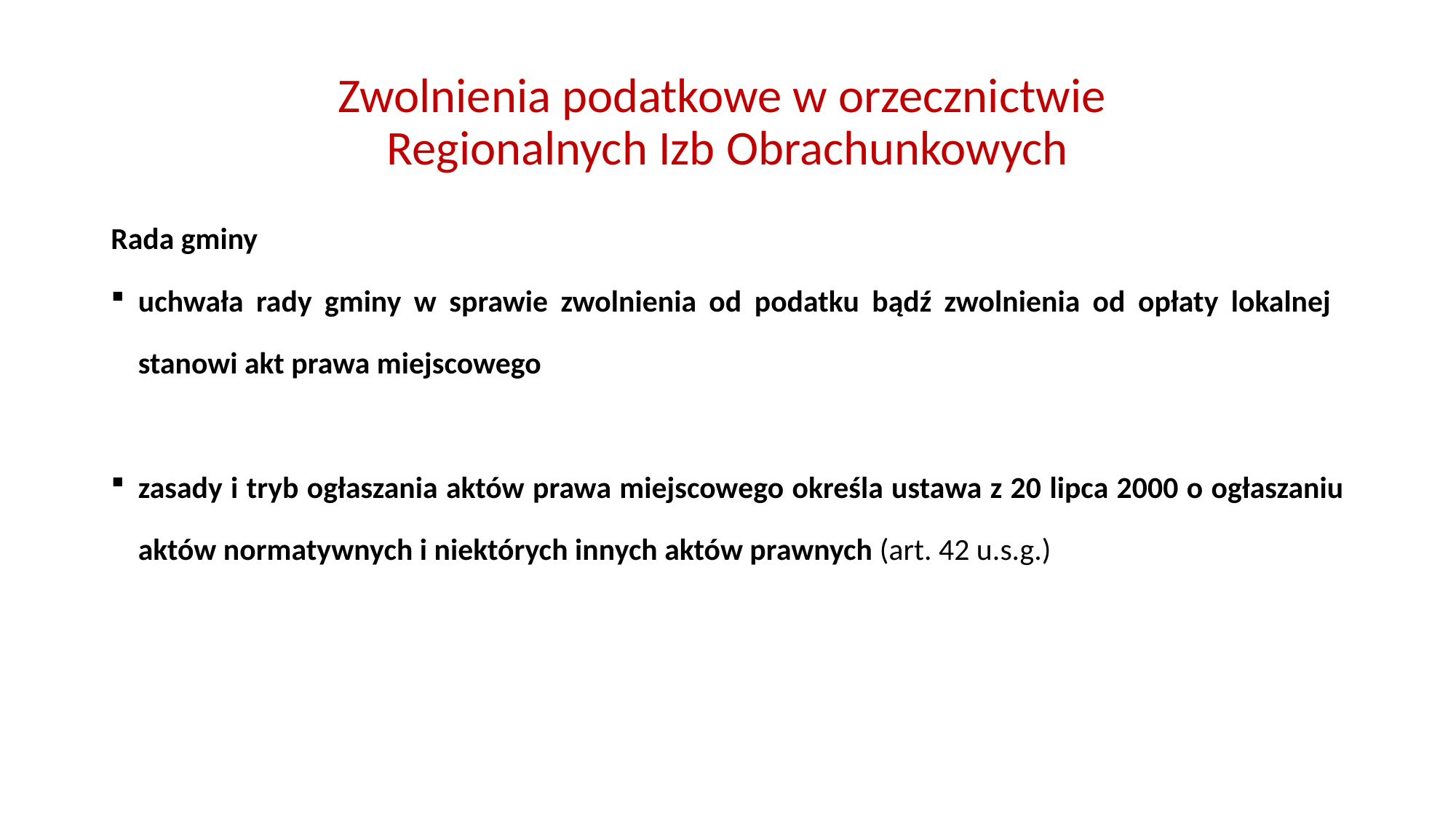

# Zwolnienia podatkowe w orzecznictwie Regionalnych Izb Obrachunkowych
Rada gminy
uchwała rady gminy w sprawie zwolnienia od podatku bądź zwolnienia od opłaty lokalnej  stanowi akt prawa miejscowego

zasady i tryb ogłaszania aktów prawa miejscowego określa ustawa z 20 lipca 2000 o ogłaszaniu aktów normatywnych i niektórych innych aktów prawnych (art. 42 u.s.g.)